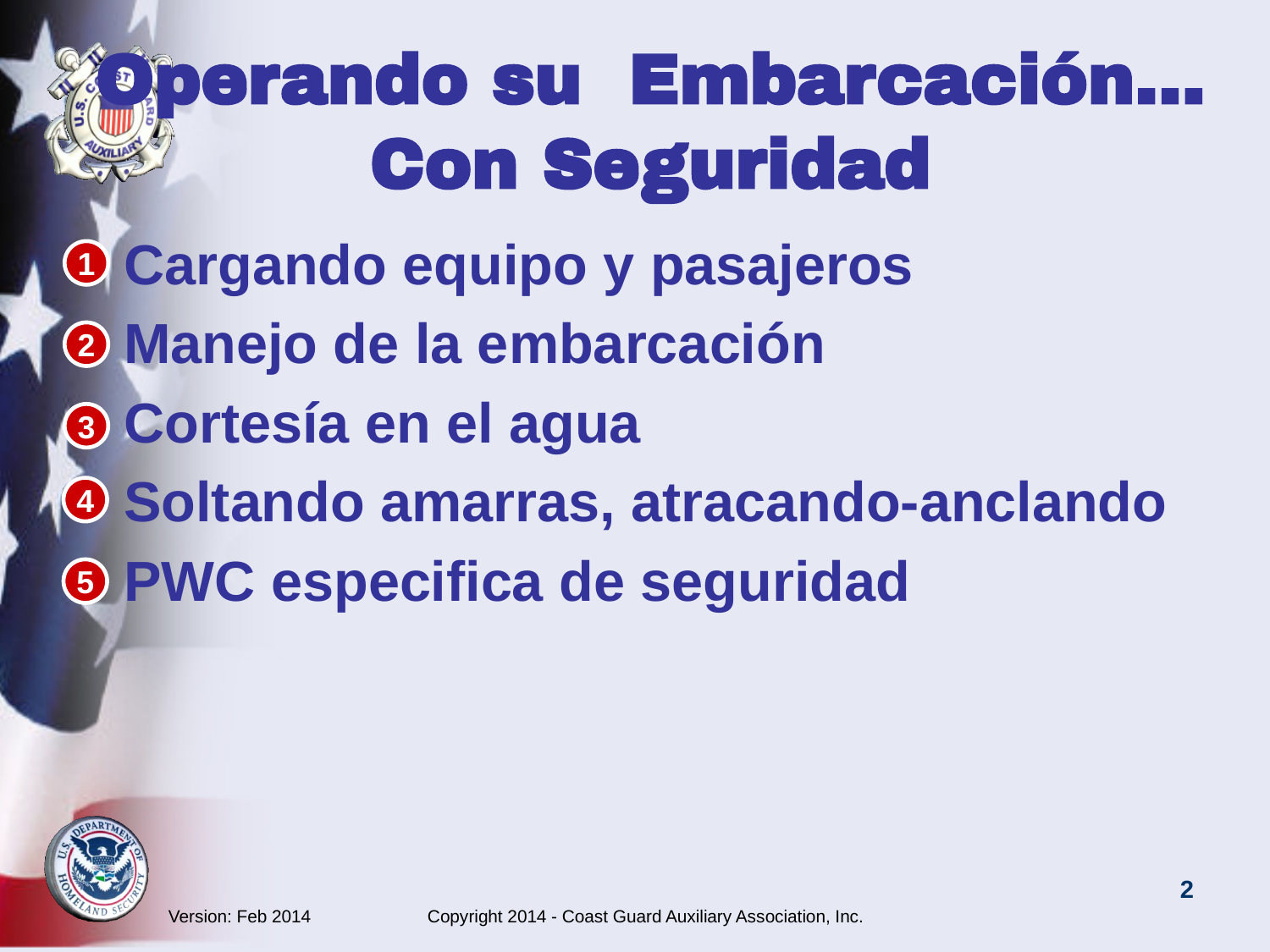

# Operando su  Embarcación…Con Seguridad
Cargando equipo y pasajeros
Manejo de la embarcación
Cortesía en el agua
Soltando amarras, atracando-anclando
PWC especifica de seguridad
1
2
3
4
5
Version: Feb 2014                        Copyright 2014 - Coast Guard Auxiliary Association, Inc.
2